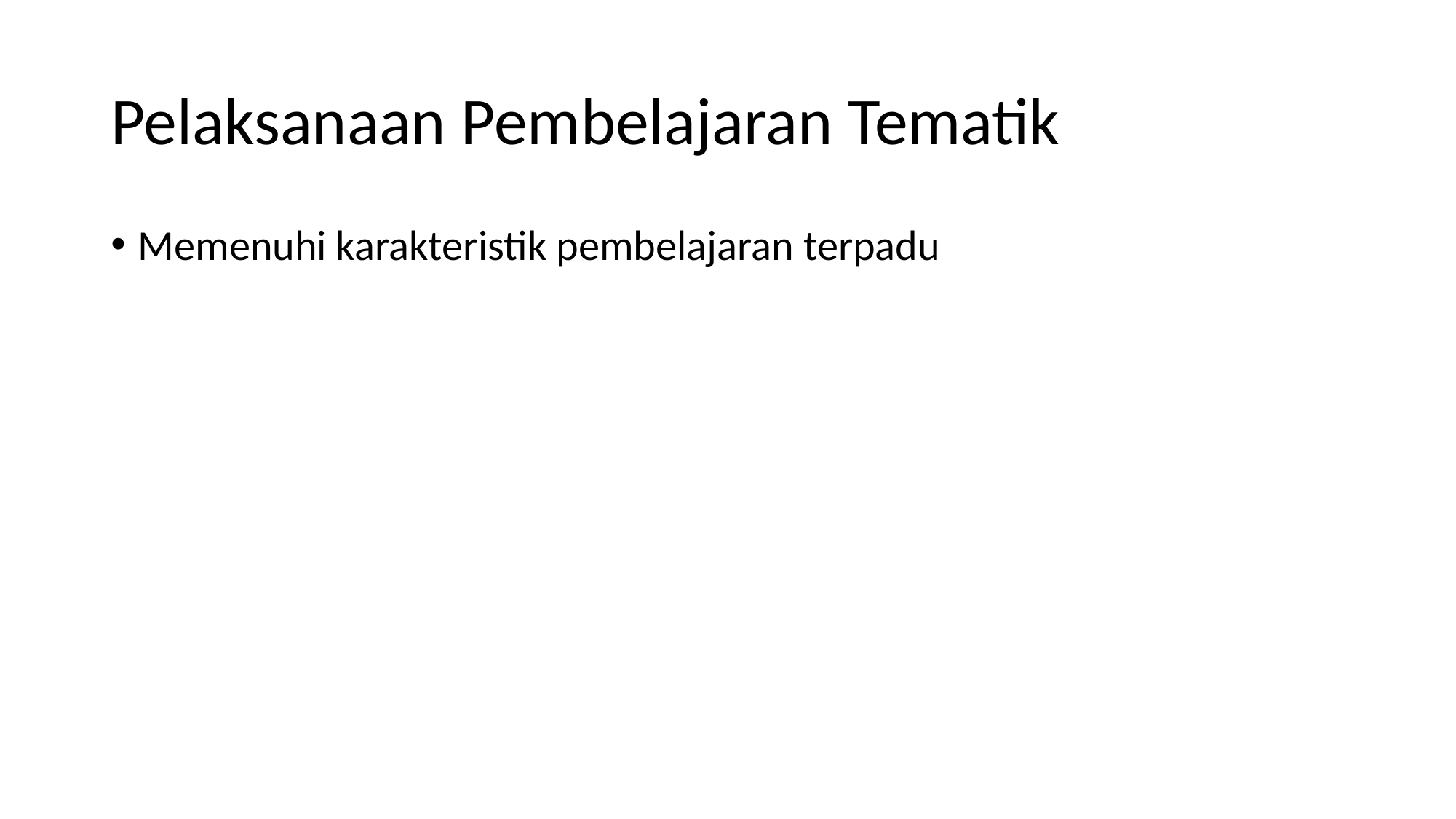

# Pelaksanaan Pembelajaran Tematik
Memenuhi karakteristik pembelajaran terpadu